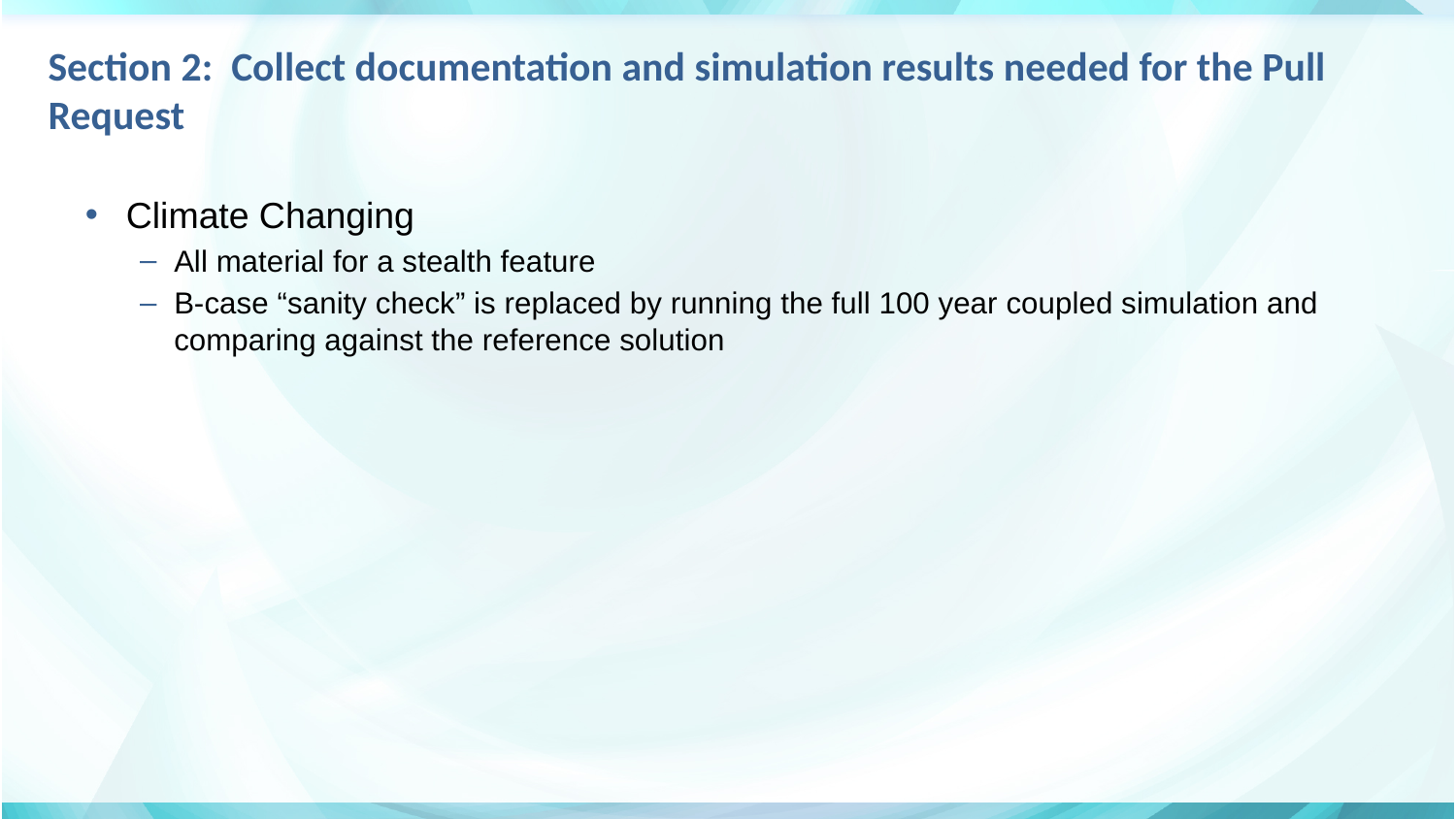

# Section 2:  Collect documentation and simulation results needed for the Pull Request

Climate Changing
All material for a stealth feature
B-case “sanity check” is replaced by running the full 100 year coupled simulation and comparing against the reference solution